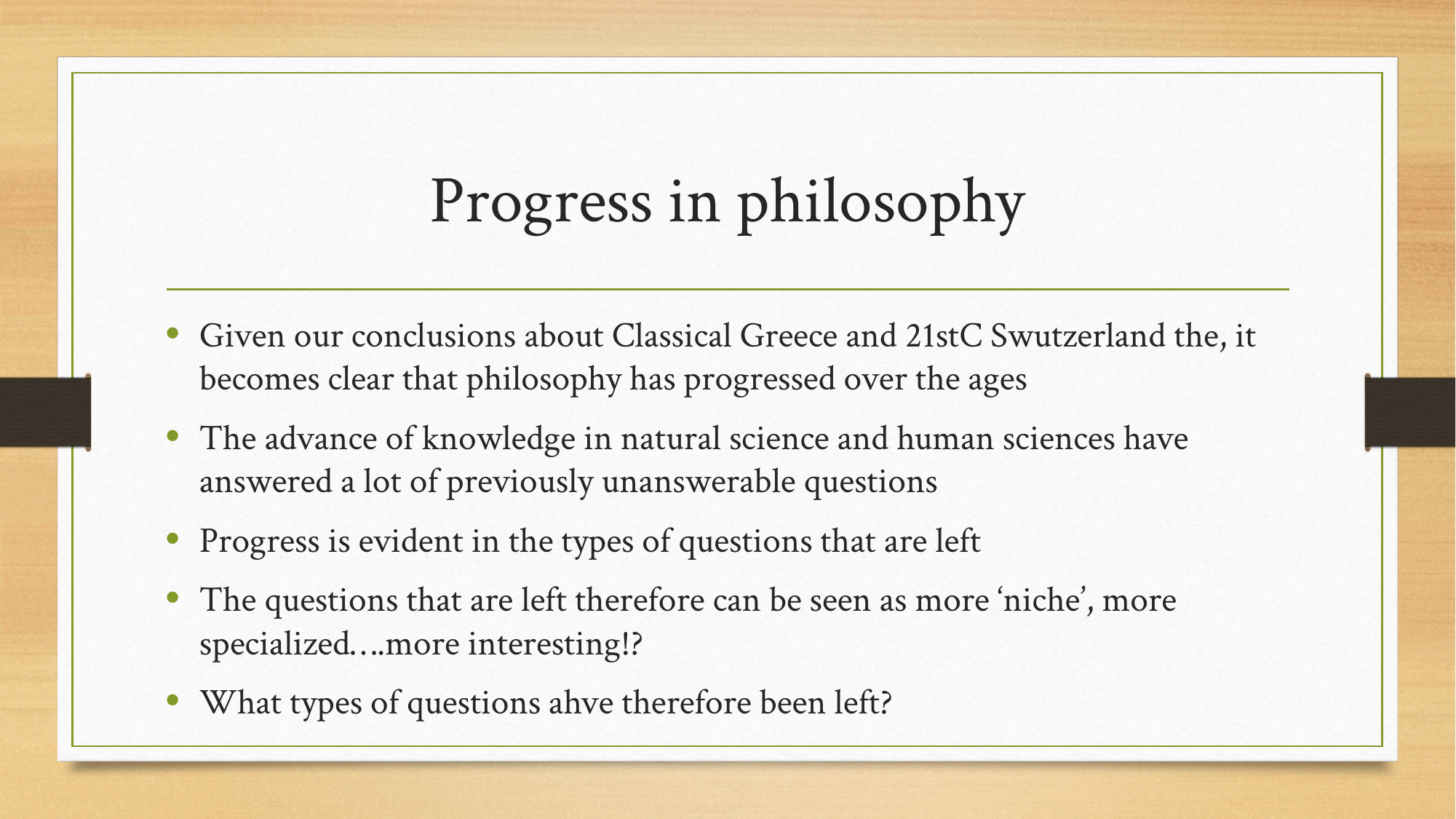

# Progress in philosophy
Given our conclusions about Classical Greece and 21stC Swutzerland the, it becomes clear that philosophy has progressed over the ages
The advance of knowledge in natural science and human sciences have answered a lot of previously unanswerable questions
Progress is evident in the types of questions that are left
The questions that are left therefore can be seen as more ‘niche’, more specialized….more interesting!?
What types of questions ahve therefore been left?